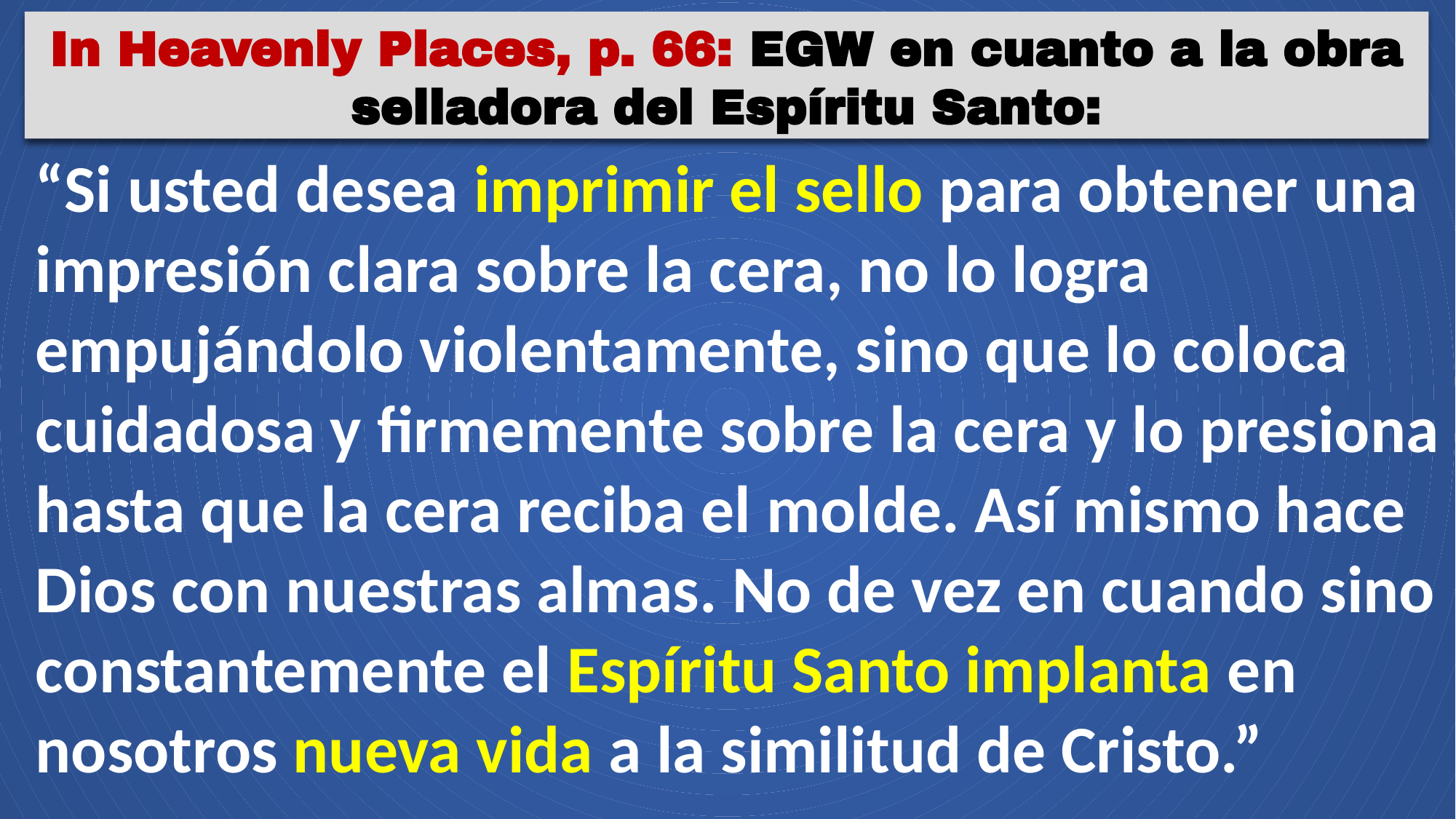

In Heavenly Places, p. 66: EGW en cuanto a la obra selladora del Espíritu Santo:
“Si usted desea imprimir el sello para obtener una impresión clara sobre la cera, no lo logra empujándolo violentamente, sino que lo coloca cuidadosa y firmemente sobre la cera y lo presiona hasta que la cera reciba el molde. Así mismo hace Dios con nuestras almas. No de vez en cuando sino constantemente el Espíritu Santo implanta en nosotros nueva vida a la similitud de Cristo.”